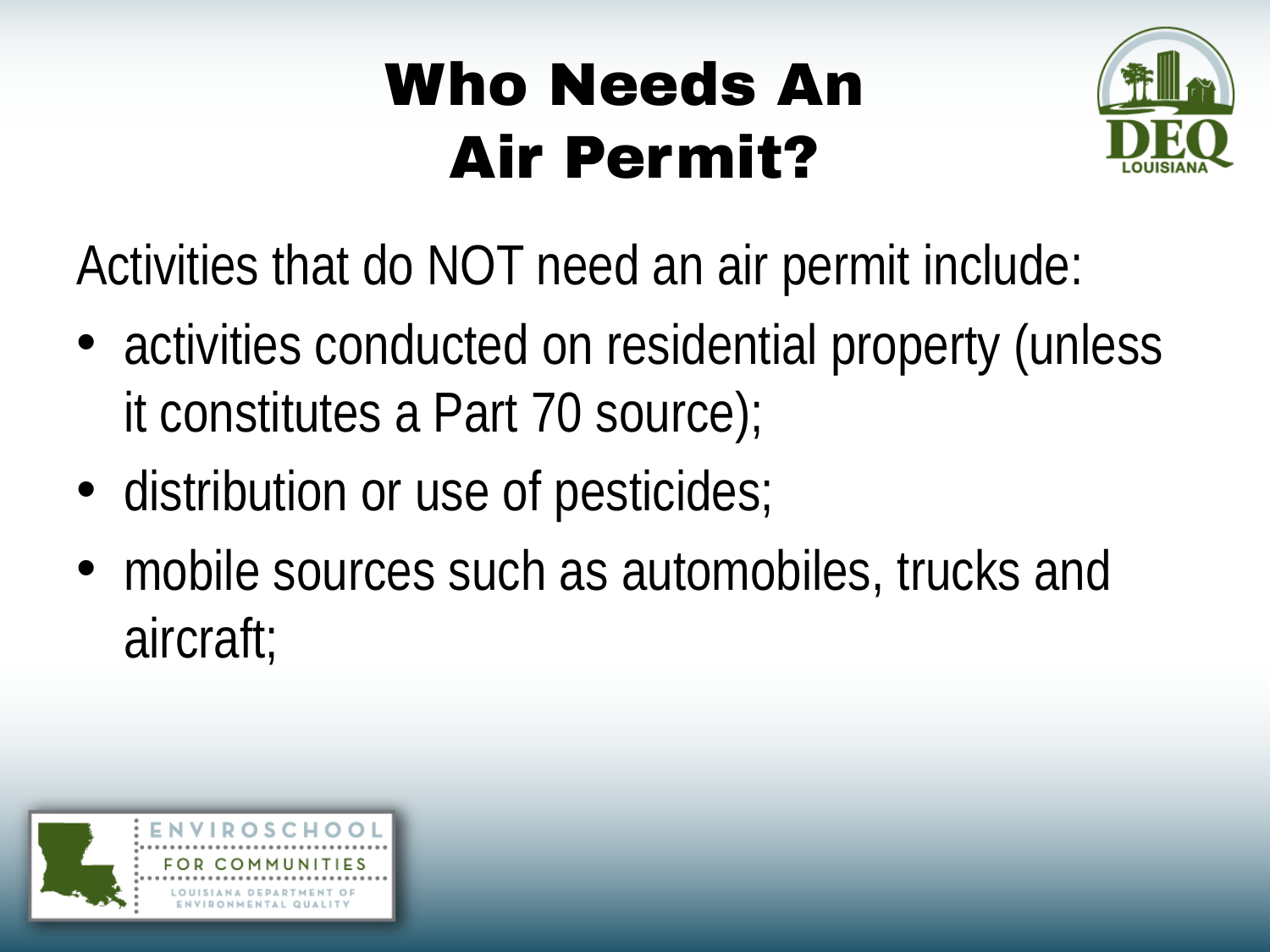

# Who Needs An Air Permit?
Activities that do NOT need an air permit include:
activities conducted on residential property (unless it constitutes a Part 70 source);
distribution or use of pesticides;
mobile sources such as automobiles, trucks and aircraft;